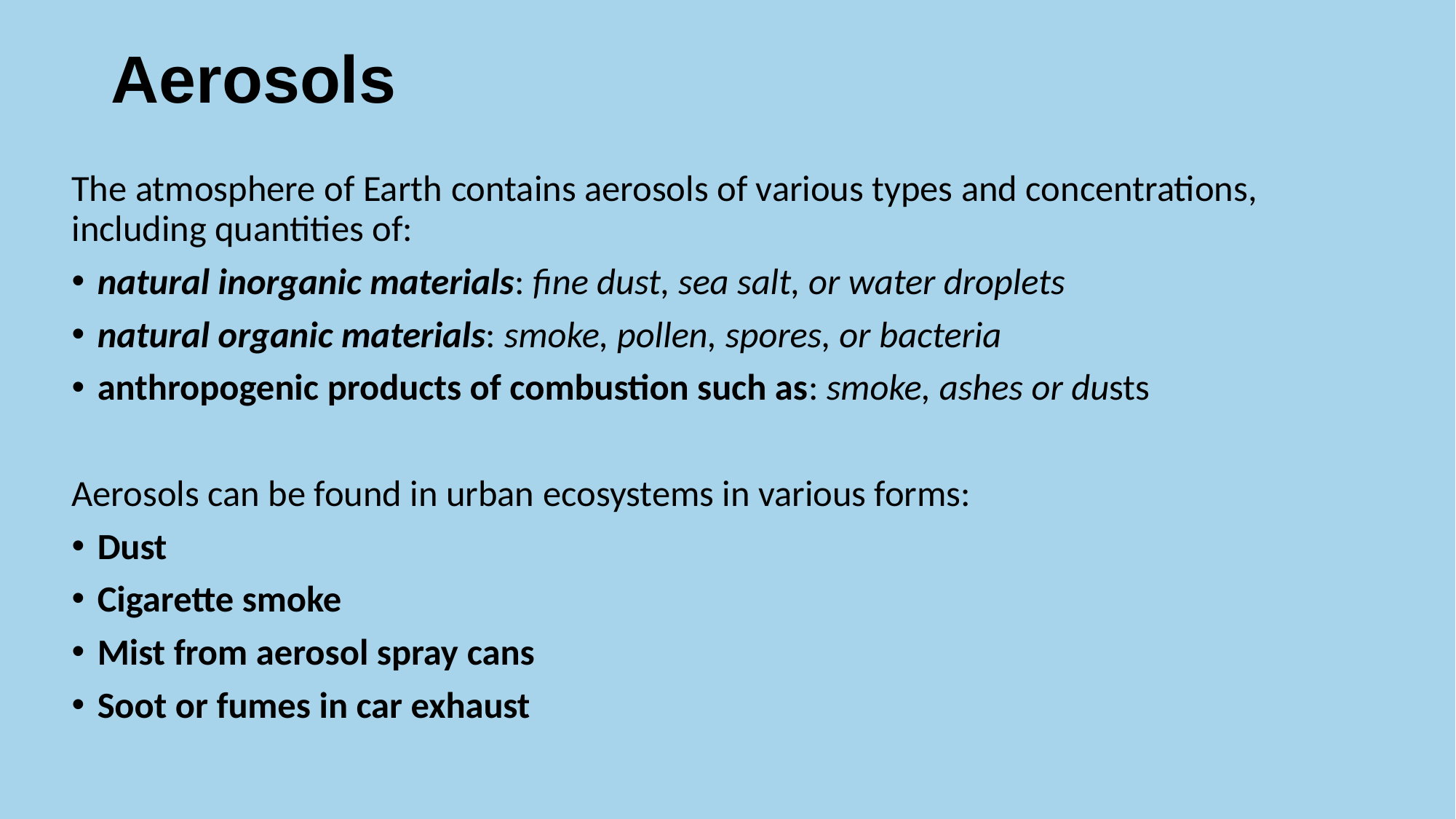

# Aerosols
The atmosphere of Earth contains aerosols of various types and concentrations, including quantities of:
natural inorganic materials: fine dust, sea salt, or water droplets
natural organic materials: smoke, pollen, spores, or bacteria
anthropogenic products of combustion such as: smoke, ashes or dusts

Aerosols can be found in urban ecosystems in various forms:
Dust
Cigarette smoke
Mist from aerosol spray cans
Soot or fumes in car exhaust